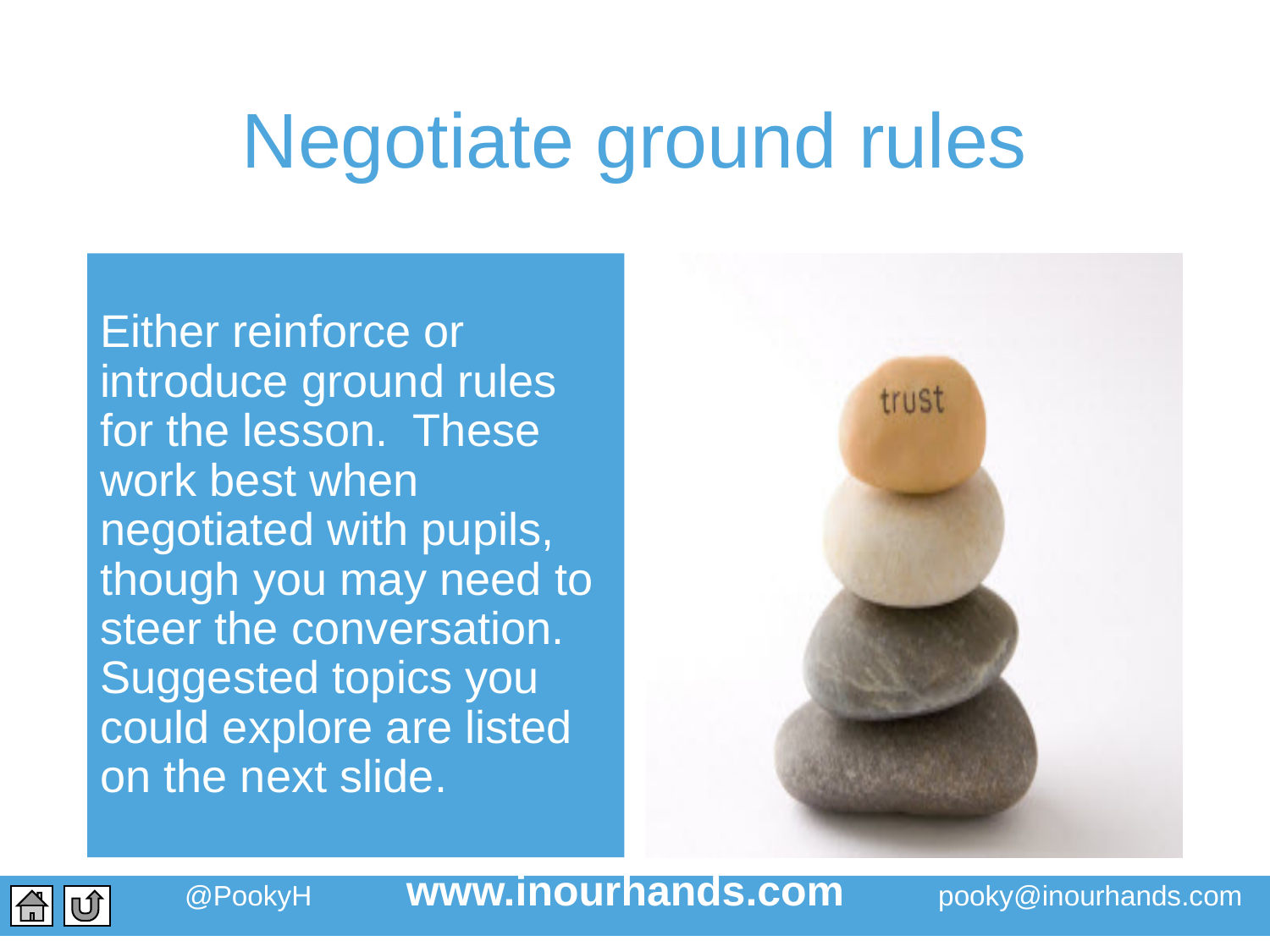

# Negotiate ground rules
Either reinforce or introduce ground rules for the lesson.  These work best when negotiated with pupils, though you may need to steer the conversation.  Suggested topics you could explore are listed on the next slide.